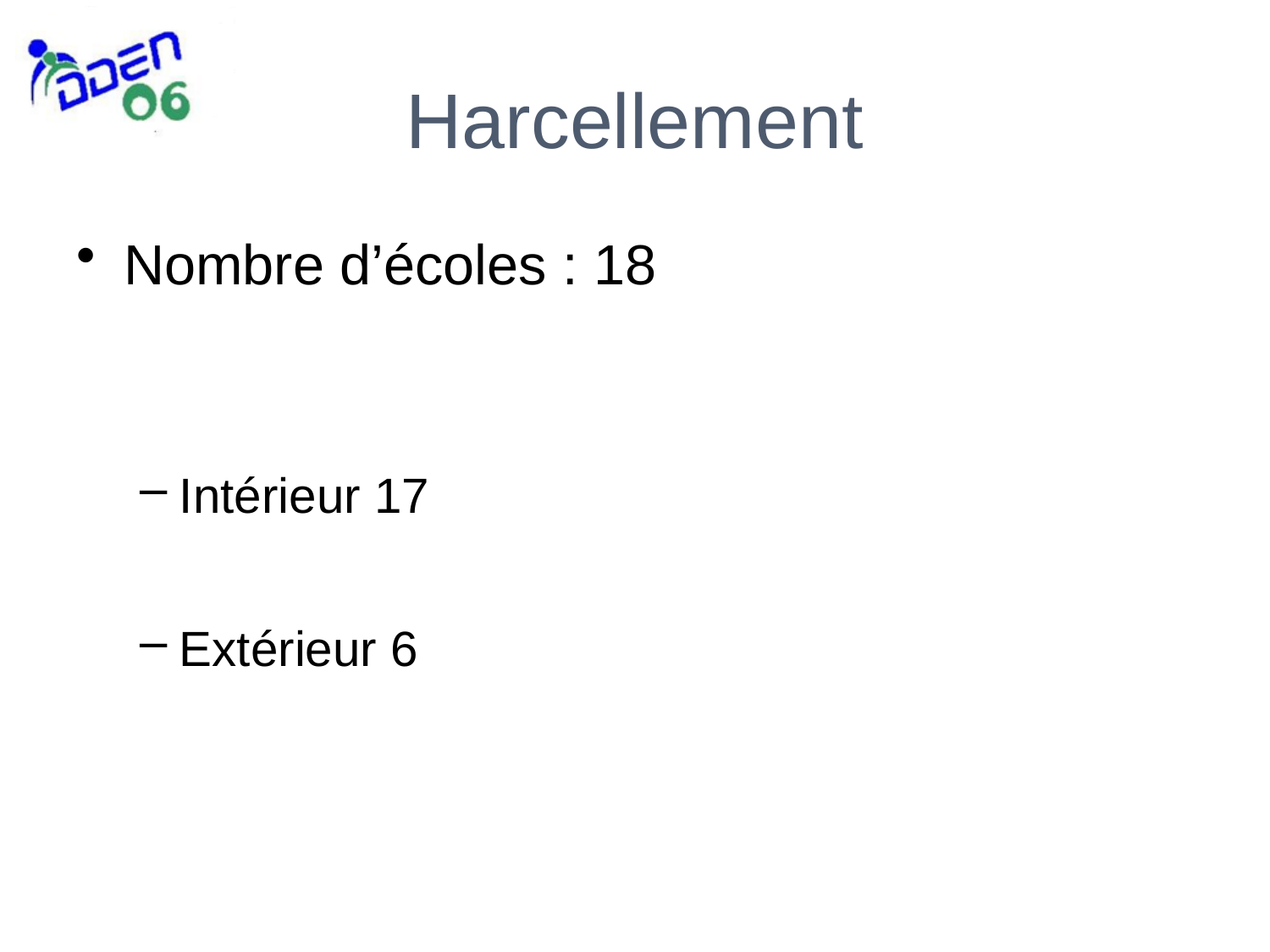

# Harcellement
Nombre d’écoles : 18

Intérieur 17

Extérieur 6